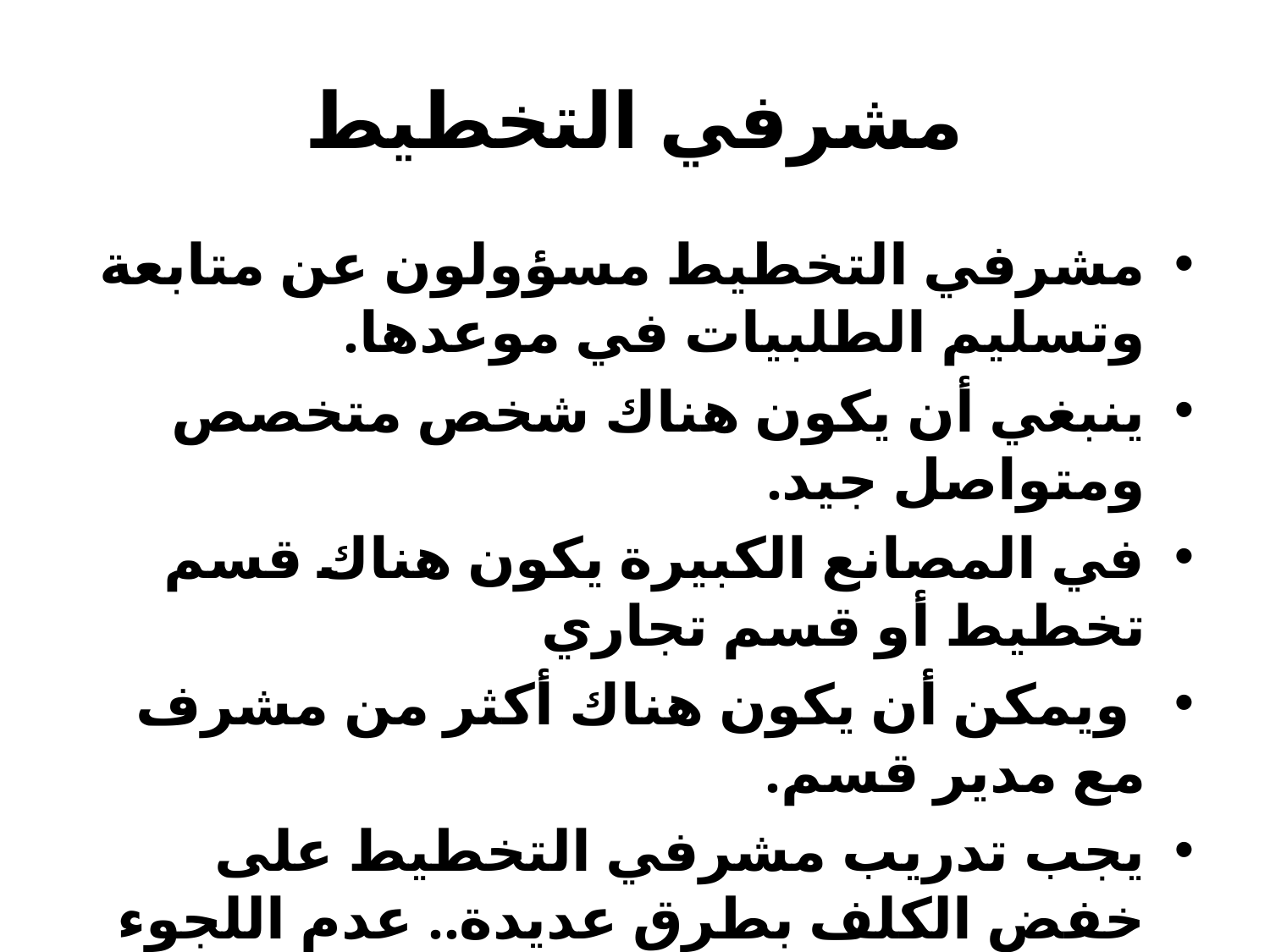

# مشرفي التخطيط
مشرفي التخطيط مسؤولون عن متابعة وتسليم الطلبيات في موعدها.
ينبغي أن يكون هناك شخص متخصص ومتواصل جيد.
في المصانع الكبيرة يكون هناك قسم تخطيط أو قسم تجاري
 ويمكن أن يكون هناك أكثر من مشرف مع مدير قسم.
يجب تدريب مشرفي التخطيط على خفض الكلف بطرق عديدة.. عدم اللجوء للعمل الإضافي .. عدم تحقق غرامات..